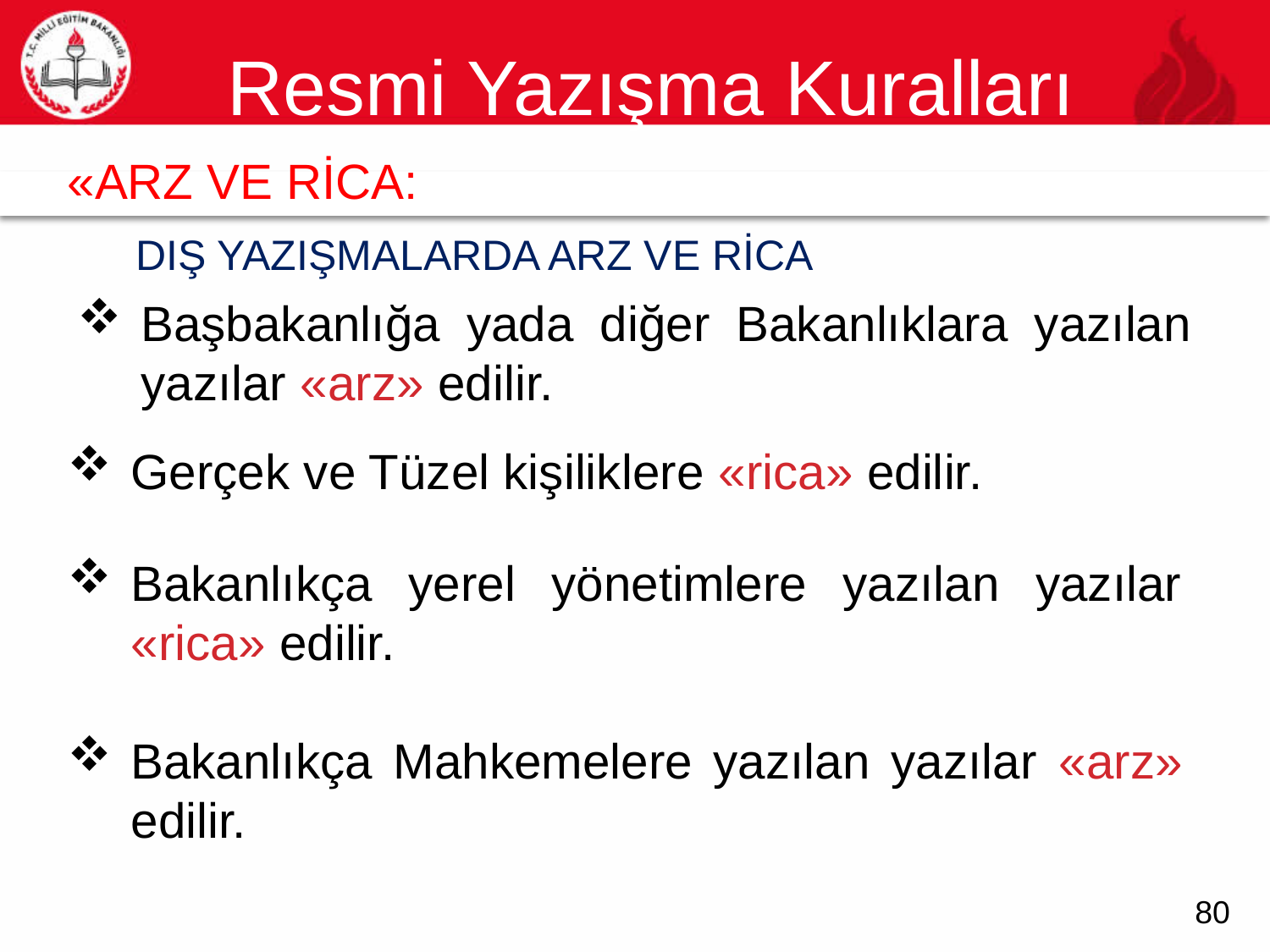

# Resmi Yazışma Kuralları
«ARZ VE RİCA:
80
DIŞ YAZIŞMALARDA ARZ VE RİCA
Başbakanlığa yada diğer Bakanlıklara yazılan yazılar «arz» edilir.
Gerçek ve Tüzel kişiliklere «rica» edilir.
Bakanlıkça yerel yönetimlere yazılan yazılar «rica» edilir.
Bakanlıkça Mahkemelere yazılan yazılar «arz» edilir.
80